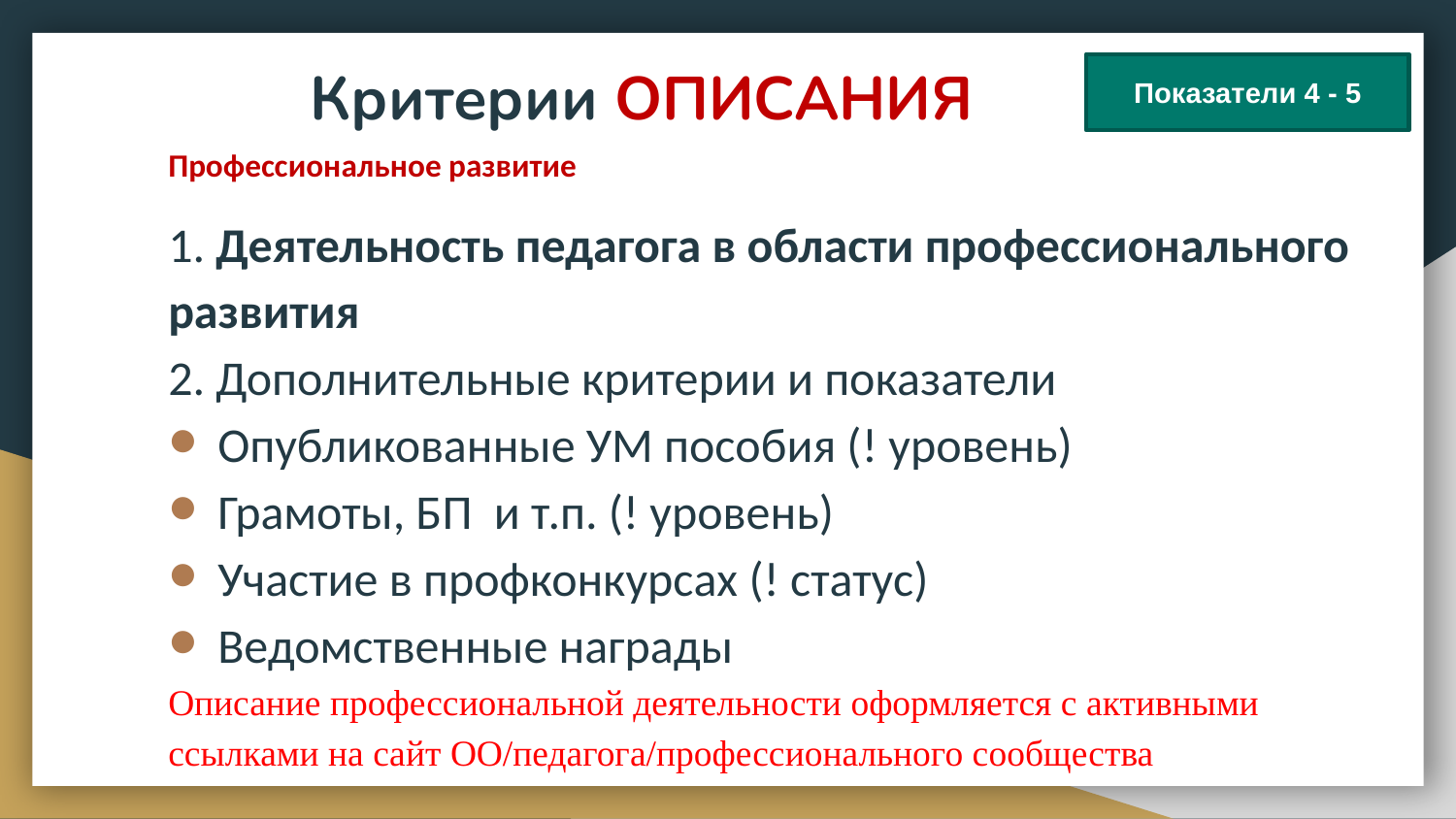

# Критерии ОПИСАНИЯ
Показатели 4 - 5
Профессиональное развитие
1. Деятельность педагога в области профессионального развития
2. Дополнительные критерии и показатели
Опубликованные УМ пособия (! уровень)
Грамоты, БП  и т.п. (! уровень)
Участие в профконкурсах (! статус)
Ведомственные награды
Описание профессиональной деятельности оформляется с активными ссылками на сайт ОО/педагога/профессионального сообщества